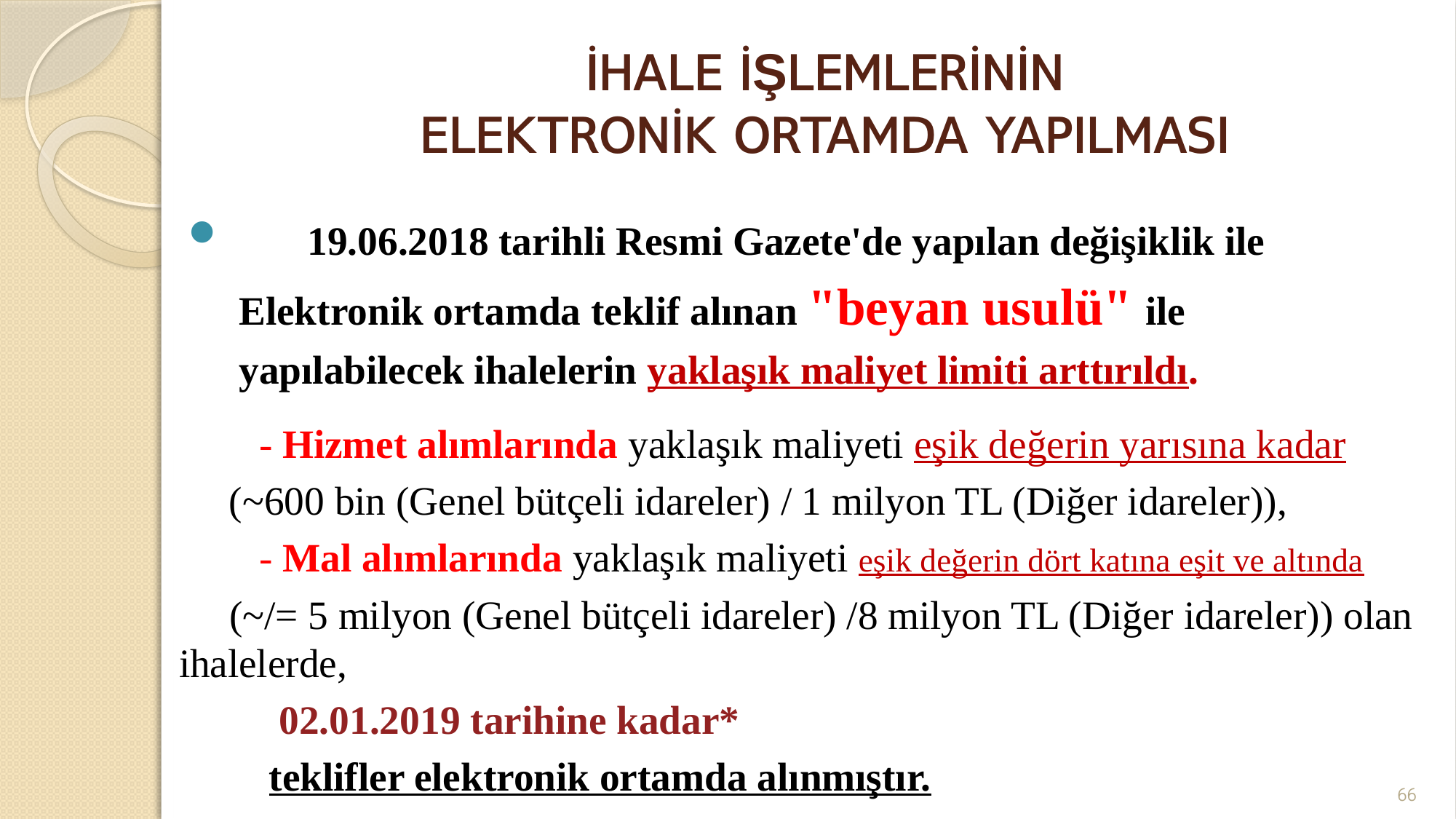

# İHALE İŞLEMLERİNİN ELEKTRONİK ORTAMDA YAPILMASI
      19.06.2018 tarihli Resmi Gazete'de yapılan değişiklik ile
      Elektronik ortamda teklif alınan "beyan usulü" ile
      yapılabilecek ihalelerin yaklaşık maliyet limiti arttırıldı.

        - Hizmet alımlarında yaklaşık maliyeti eşik değerin yarısına kadar
     (~600 bin (Genel bütçeli idareler) / 1 milyon TL (Diğer idareler)),
        - Mal alımlarında yaklaşık maliyeti eşik değerin dört katına eşit ve altında
      (~/= 5 milyon (Genel bütçeli idareler) /8 milyon TL (Diğer idareler)) olan ihalelerde,
          02.01.2019 tarihine kadar*
         teklifler elektronik ortamda alınmıştır.
66